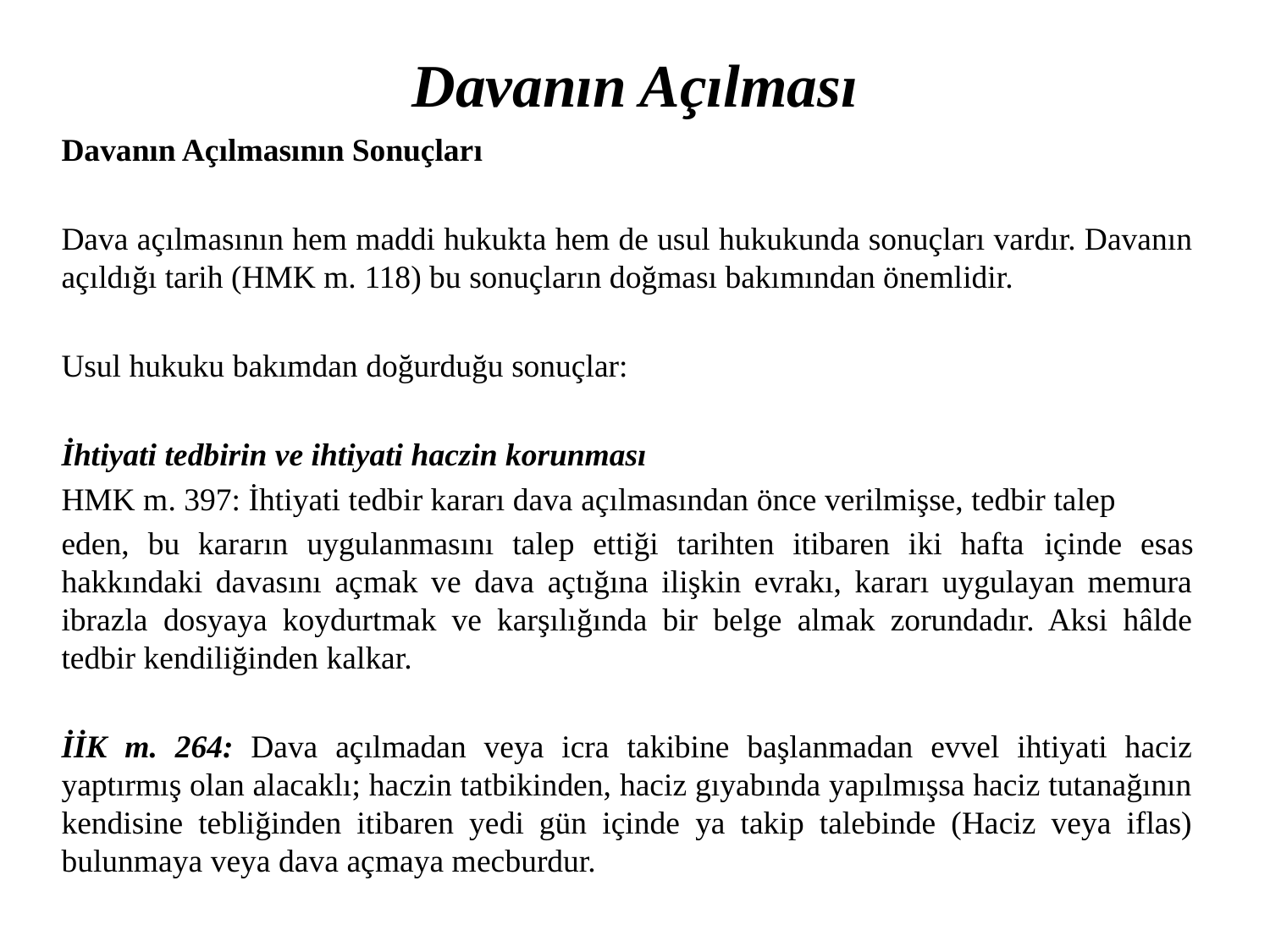

# Davanın Açılması
Davanın Açılmasının Sonuçları

Dava açılmasının hem maddi hukukta hem de usul hukukunda sonuçları vardır. Davanın açıldığı tarih (HMK m. 118) bu sonuçların doğması bakımından önemlidir.

Usul hukuku bakımdan doğurduğu sonuçlar:

İhtiyati tedbirin ve ihtiyati haczin korunması
HMK m. 397: İhtiyati tedbir kararı dava açılmasından önce verilmişse, tedbir talep
eden, bu kararın uygulanmasını talep ettiği tarihten itibaren iki hafta içinde esas hakkındaki davasını açmak ve dava açtığına ilişkin evrakı, kararı uygulayan memura ibrazla dosyaya koydurtmak ve karşılığında bir belge almak zorundadır. Aksi hâlde tedbir kendiliğinden kalkar.

İİK m. 264: Dava açılmadan veya icra takibine başlanmadan evvel ihtiyati haciz yaptırmış olan alacaklı; haczin tatbikinden, haciz gıyabında yapılmışsa haciz tutanağının kendisine tebliğinden itibaren yedi gün içinde ya takip talebinde (Haciz veya iflas) bulunmaya veya dava açmaya mecburdur.